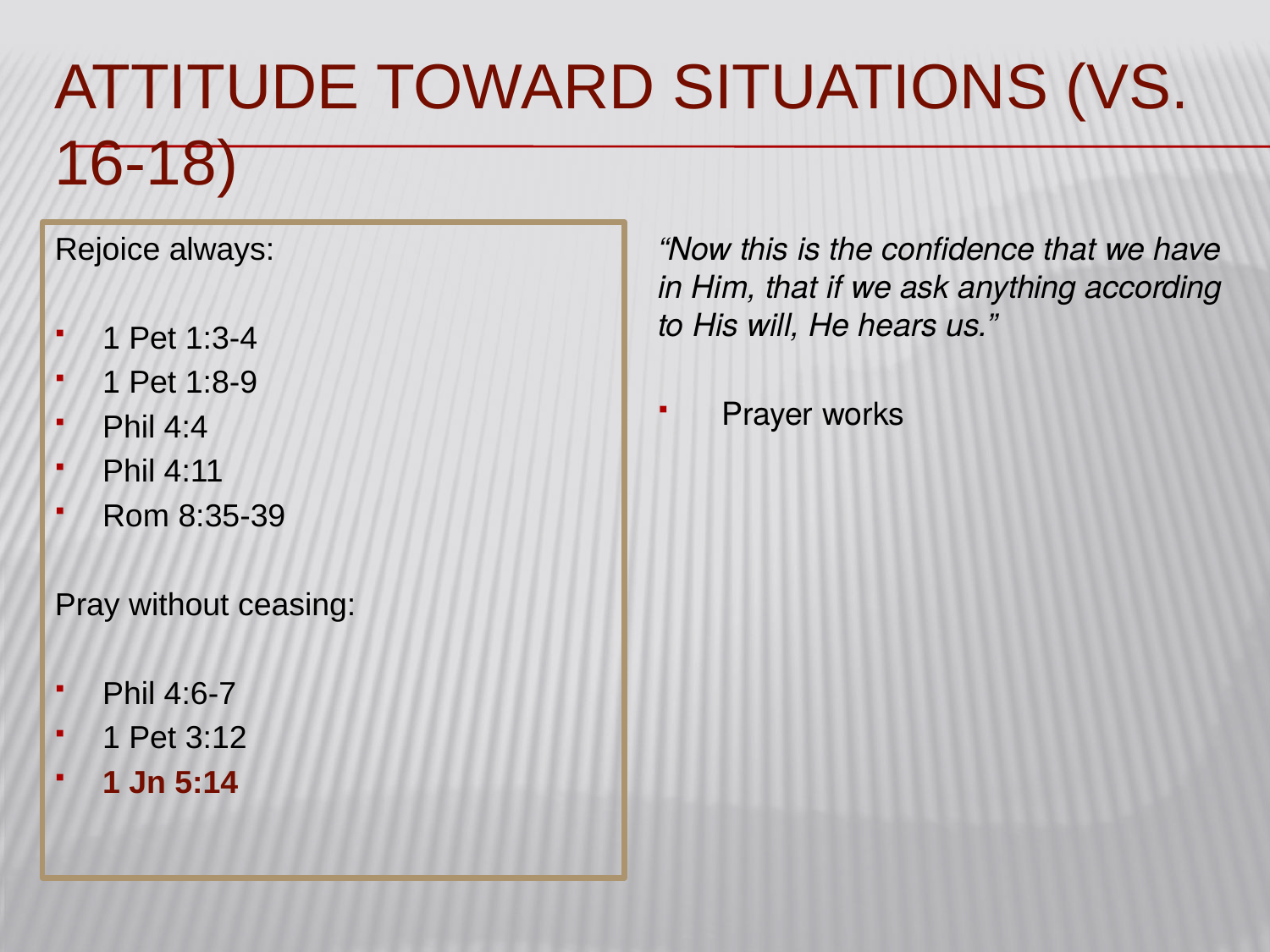

# Attitude toward situations (vs. 16-18)
Rejoice always:

1 Pet 1:3-4
1 Pet 1:8-9
Phil 4:4
Phil 4:11
Rom 8:35-39

Pray without ceasing:

Phil 4:6-7
1 Pet 3:12
1 Jn 5:14

“Now this is the confidence that we have in Him, that if we ask anything according to His will, He hears us.”

Prayer works